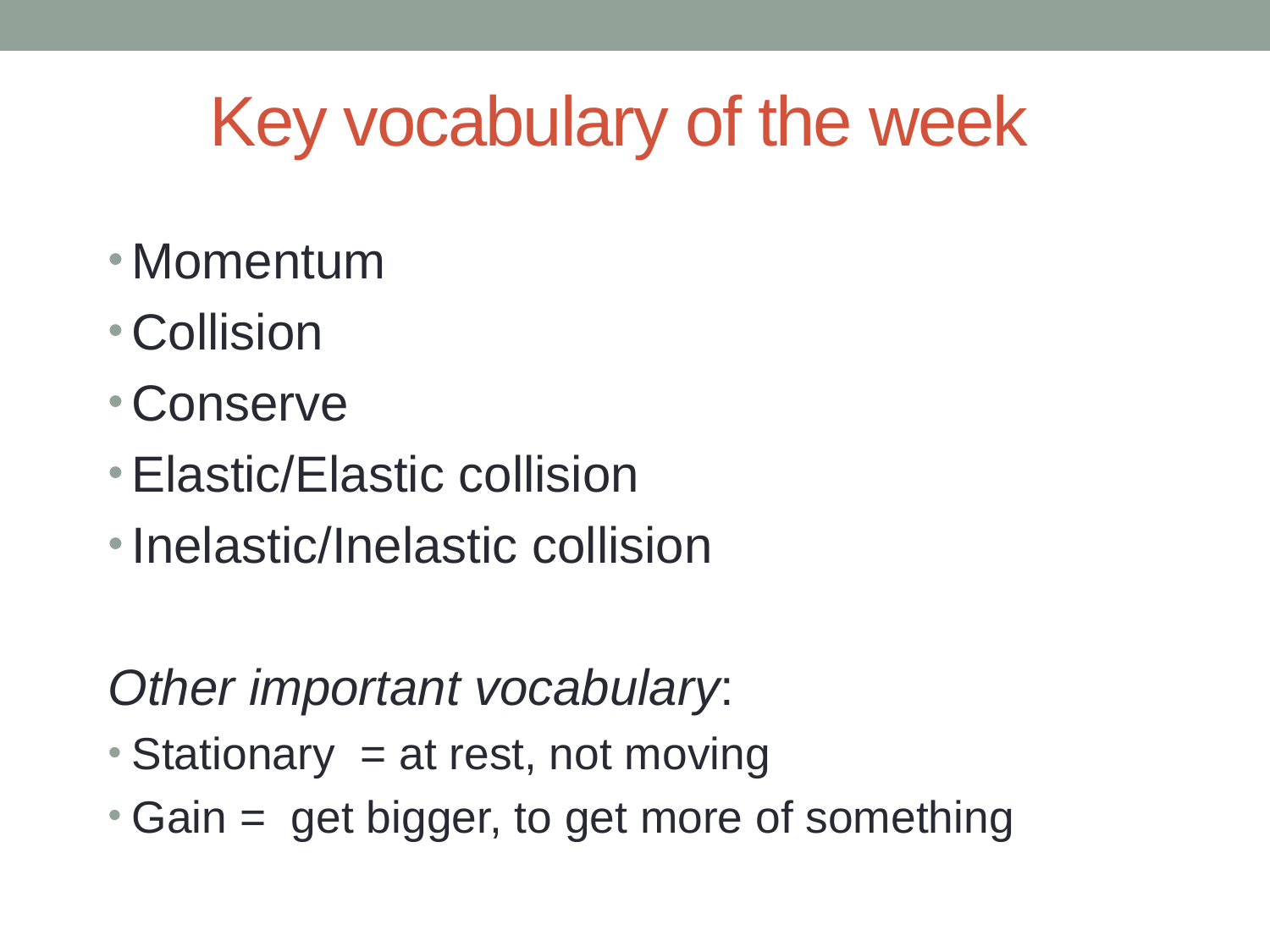

Key vocabulary of the week
Momentum
Collision
Conserve
Elastic/Elastic collision
Inelastic/Inelastic collision

Other important vocabulary:
Stationary  = at rest, not moving
Gain =  get bigger, to get more of something